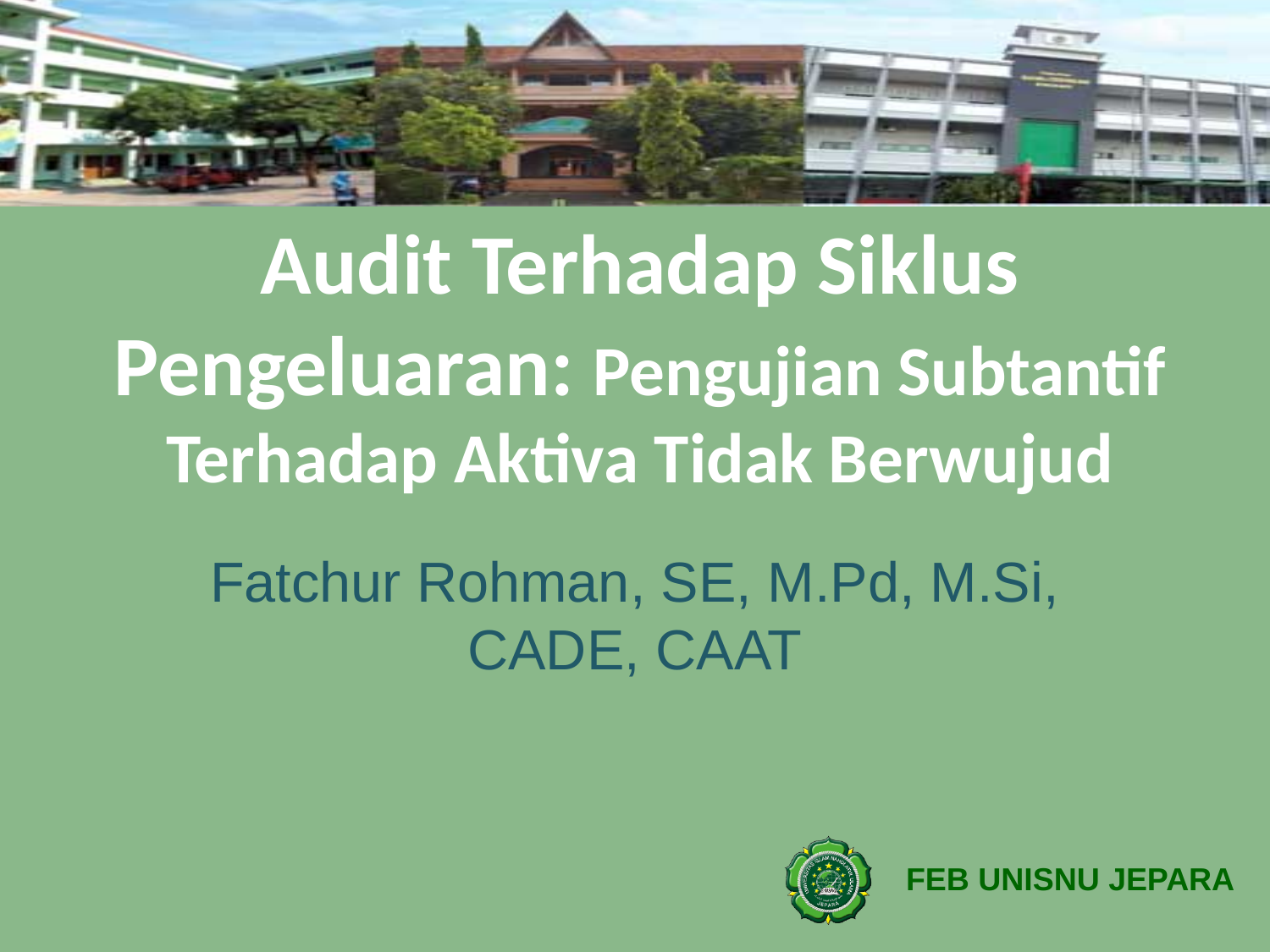

# Audit Terhadap Siklus Pengeluaran: Pengujian Subtantif Terhadap Aktiva Tidak Berwujud
Fatchur Rohman, SE, M.Pd, M.Si, CADE, CAAT